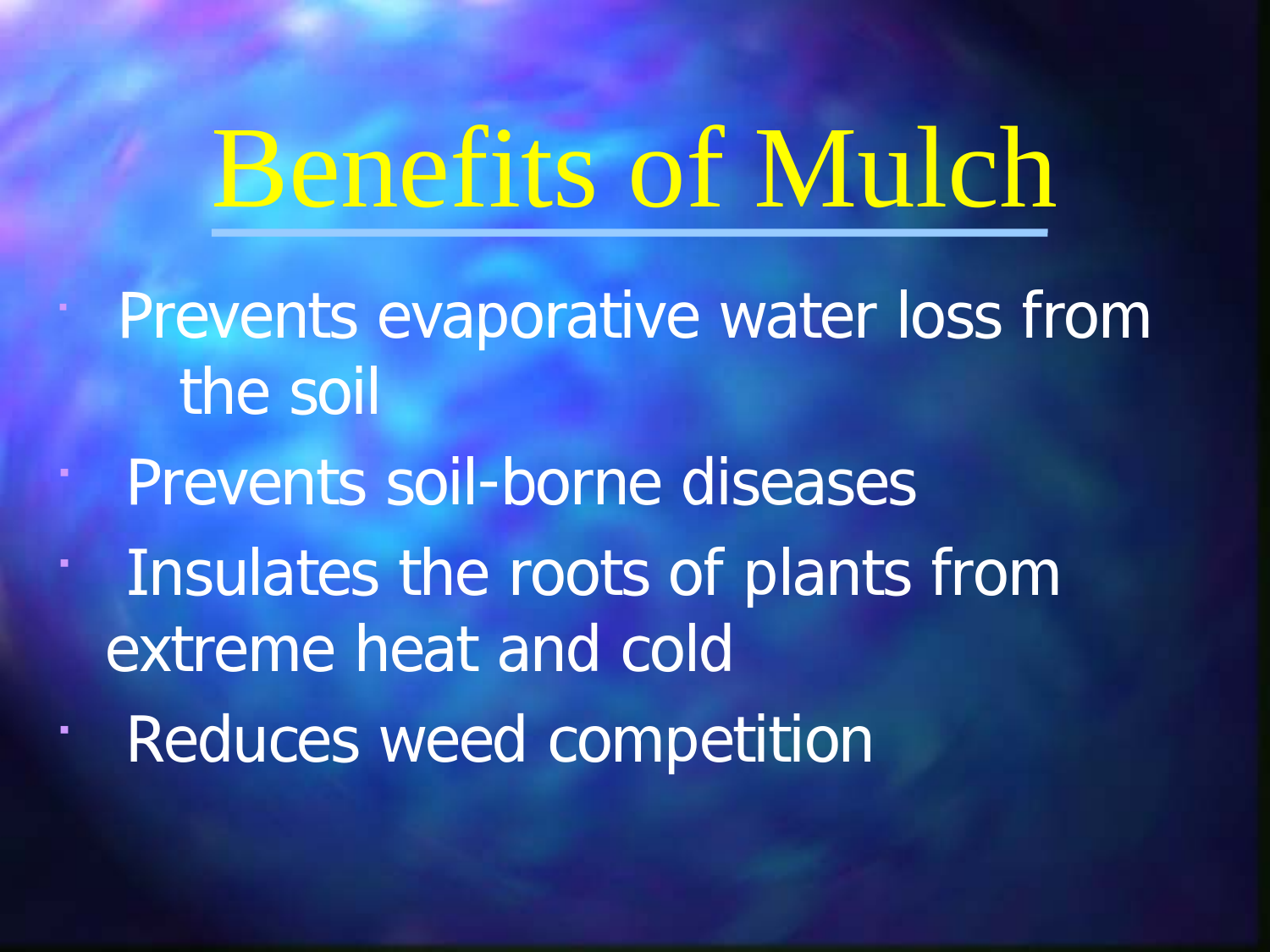

Benefits of Mulch

 Prevents evaporative water loss from        the soil
 Prevents soil-borne diseases
 Insulates the roots of plants from extreme heat and cold
 Reduces weed competition
#